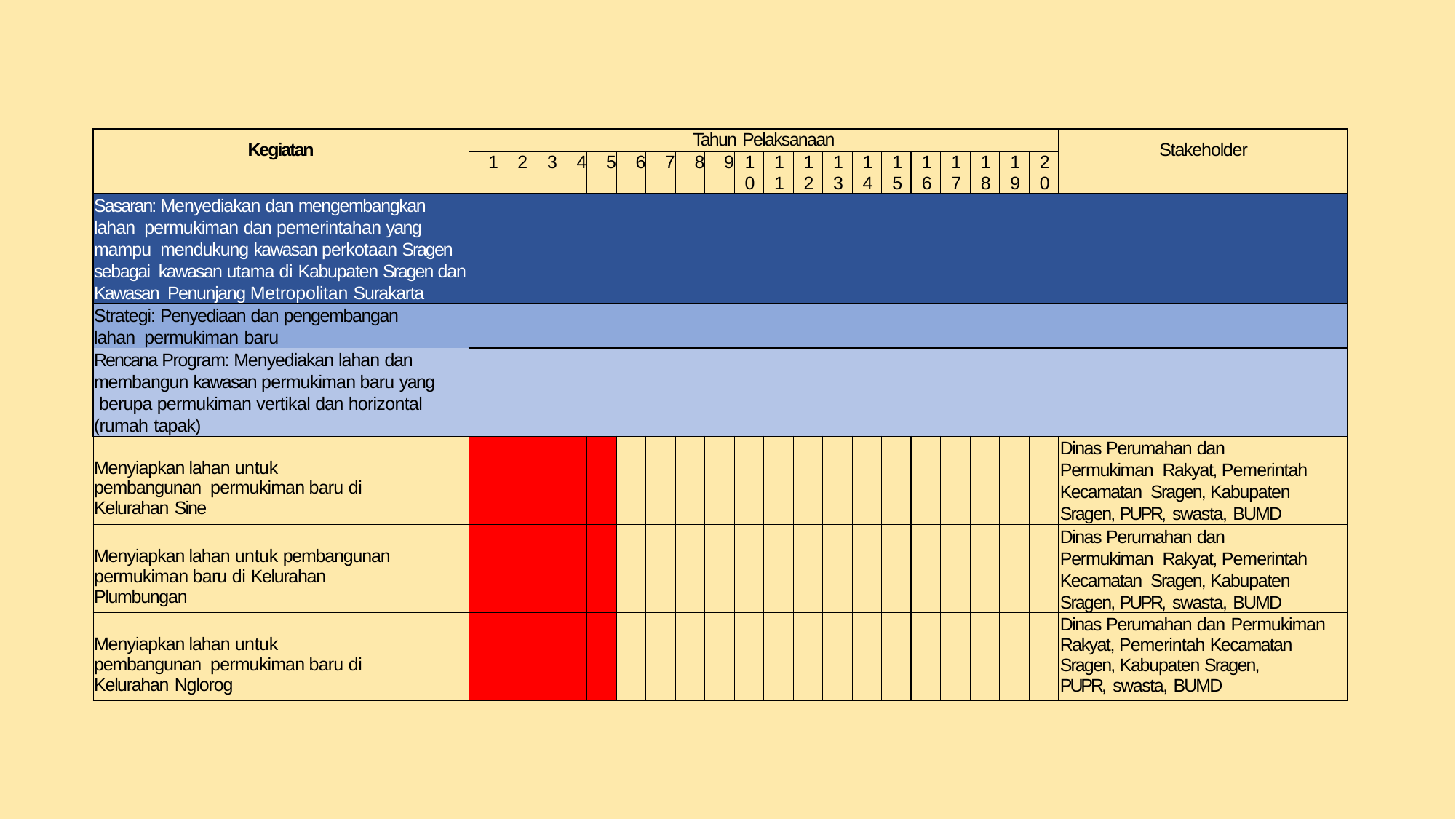

| Kegiatan | Tahun Pelaksanaan |  |  |  |  |  |  |  |  |  |  |  |  |  |  |  |  |  |  |  | Stakeholder |
| --- | --- | --- | --- | --- | --- | --- | --- | --- | --- | --- | --- | --- | --- | --- | --- | --- | --- | --- | --- | --- | --- |
|  | 1 | 2 | 3 | 4 | 5 | 6 | 7 | 8 | 9 | 10 | 11 | 12 | 13 | 14 | 15 | 16 | 17 | 18 | 19 | 20 |  |
| Sasaran: Menyediakan dan mengembangkan lahan permukiman dan pemerintahan yang mampu mendukung kawasan perkotaan Sragen sebagai kawasan utama di Kabupaten Sragen dan Kawasan Penunjang Metropolitan Surakarta |  |  |  |  |  |  |  |  |  |  |  |  |  |  |  |  |  |  |  |  |  |
| Strategi: Penyediaan dan pengembangan lahan permukiman baru |  |  |  |  |  |  |  |  |  |  |  |  |  |  |  |  |  |  |  |  |  |
| Rencana Program: Menyediakan lahan dan membangun kawasan permukiman baru yang berupa permukiman vertikal dan horizontal (rumah tapak) |  |  |  |  |  |  |  |  |  |  |  |  |  |  |  |  |  |  |  |  |  |
| Menyiapkan lahan untuk pembangunan permukiman baru di Kelurahan Sine |  |  |  |  |  |  |  |  |  |  |  |  |  |  |  |  |  |  |  |  | Dinas Perumahan dan Permukiman Rakyat, Pemerintah Kecamatan Sragen, Kabupaten Sragen, PUPR, swasta, BUMD |
| Menyiapkan lahan untuk pembangunan permukiman baru di Kelurahan Plumbungan |  |  |  |  |  |  |  |  |  |  |  |  |  |  |  |  |  |  |  |  | Dinas Perumahan dan Permukiman Rakyat, Pemerintah Kecamatan Sragen, Kabupaten Sragen, PUPR, swasta, BUMD |
| Menyiapkan lahan untuk pembangunan permukiman baru di Kelurahan Nglorog |  |  |  |  |  |  |  |  |  |  |  |  |  |  |  |  |  |  |  |  | Dinas Perumahan dan Permukiman Rakyat, Pemerintah Kecamatan Sragen, Kabupaten Sragen, PUPR, swasta, BUMD |